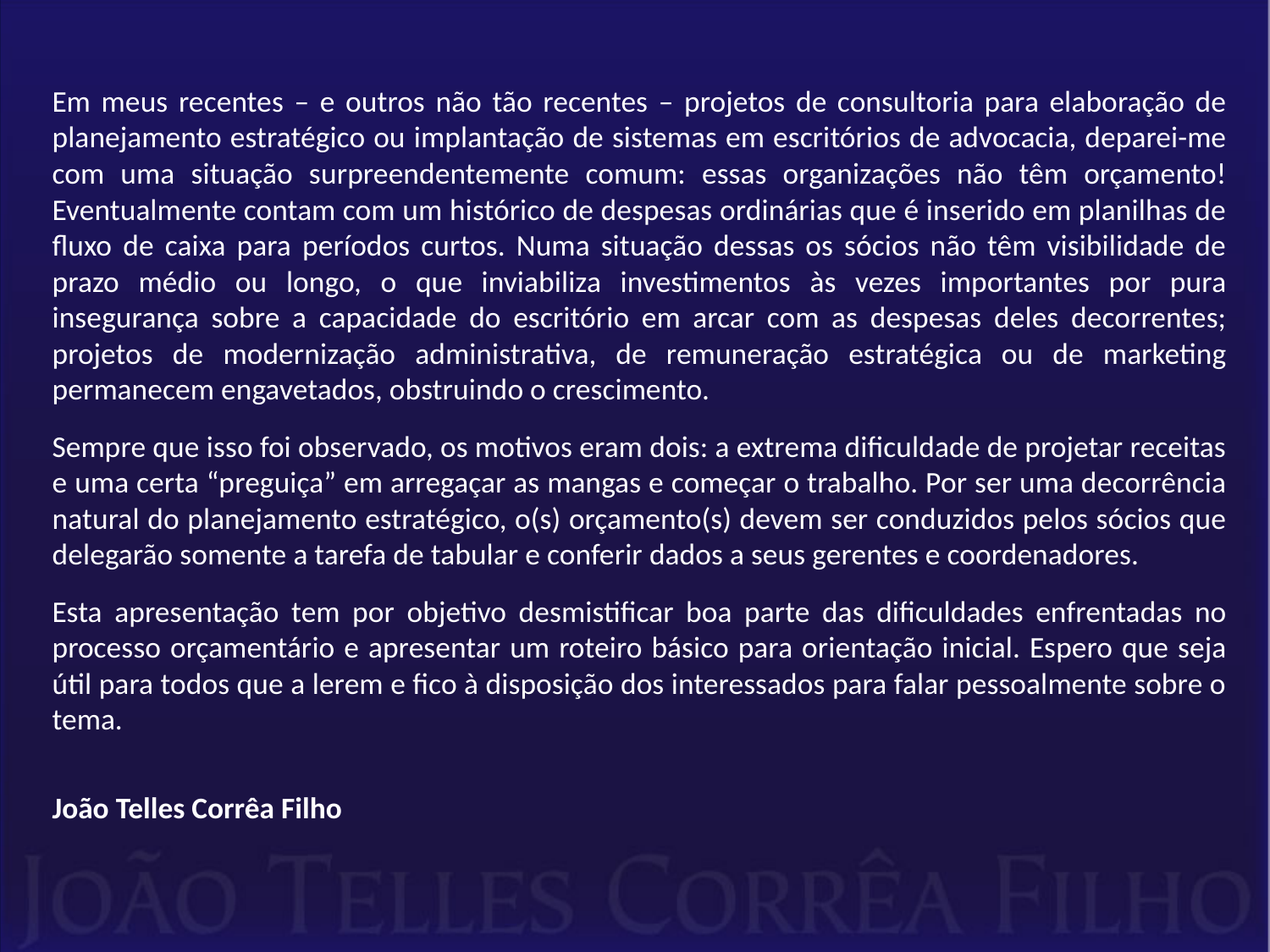

Em meus recentes – e outros não tão recentes – projetos de consultoria para elaboração de planejamento estratégico ou implantação de sistemas em escritórios de advocacia, deparei-me com uma situação surpreendentemente comum: essas organizações não têm orçamento! Eventualmente contam com um histórico de despesas ordinárias que é inserido em planilhas de fluxo de caixa para períodos curtos. Numa situação dessas os sócios não têm visibilidade de prazo médio ou longo, o que inviabiliza investimentos às vezes importantes por pura insegurança sobre a capacidade do escritório em arcar com as despesas deles decorrentes; projetos de modernização administrativa, de remuneração estratégica ou de marketing permanecem engavetados, obstruindo o crescimento.
Sempre que isso foi observado, os motivos eram dois: a extrema dificuldade de projetar receitas e uma certa “preguiça” em arregaçar as mangas e começar o trabalho. Por ser uma decorrência natural do planejamento estratégico, o(s) orçamento(s) devem ser conduzidos pelos sócios que delegarão somente a tarefa de tabular e conferir dados a seus gerentes e coordenadores.
Esta apresentação tem por objetivo desmistificar boa parte das dificuldades enfrentadas no processo orçamentário e apresentar um roteiro básico para orientação inicial. Espero que seja útil para todos que a lerem e fico à disposição dos interessados para falar pessoalmente sobre o tema.
João Telles Corrêa Filho